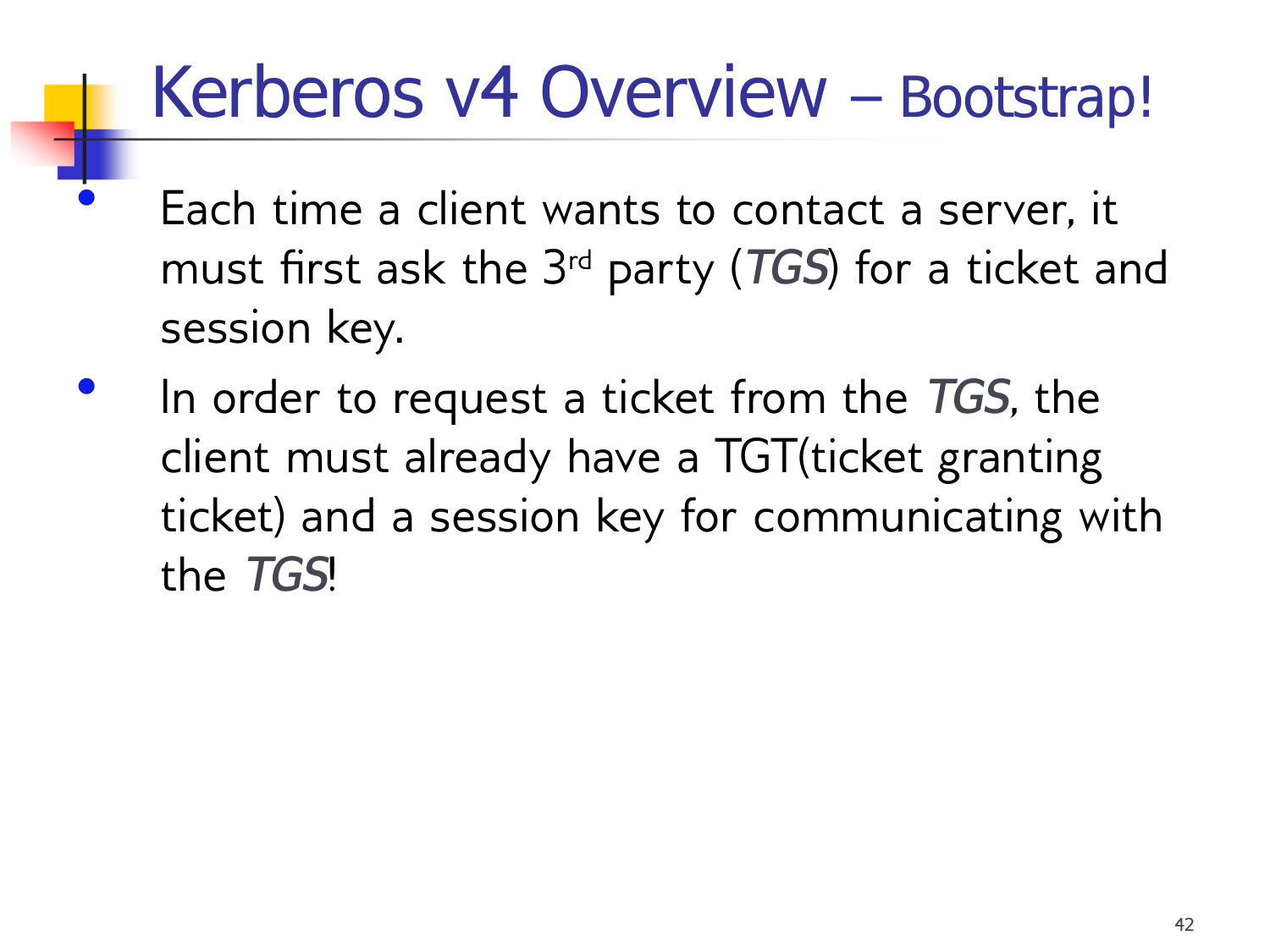

Each time a client wants to contact a server, it must first ask the 3rd party (TGS) for a ticket and session key.
In order to request a ticket from the TGS, the client must already have a TGT(ticket granting ticket) and a session key for communicating with the TGS!

Kerberos v4 Overview – Bootstrap!
42